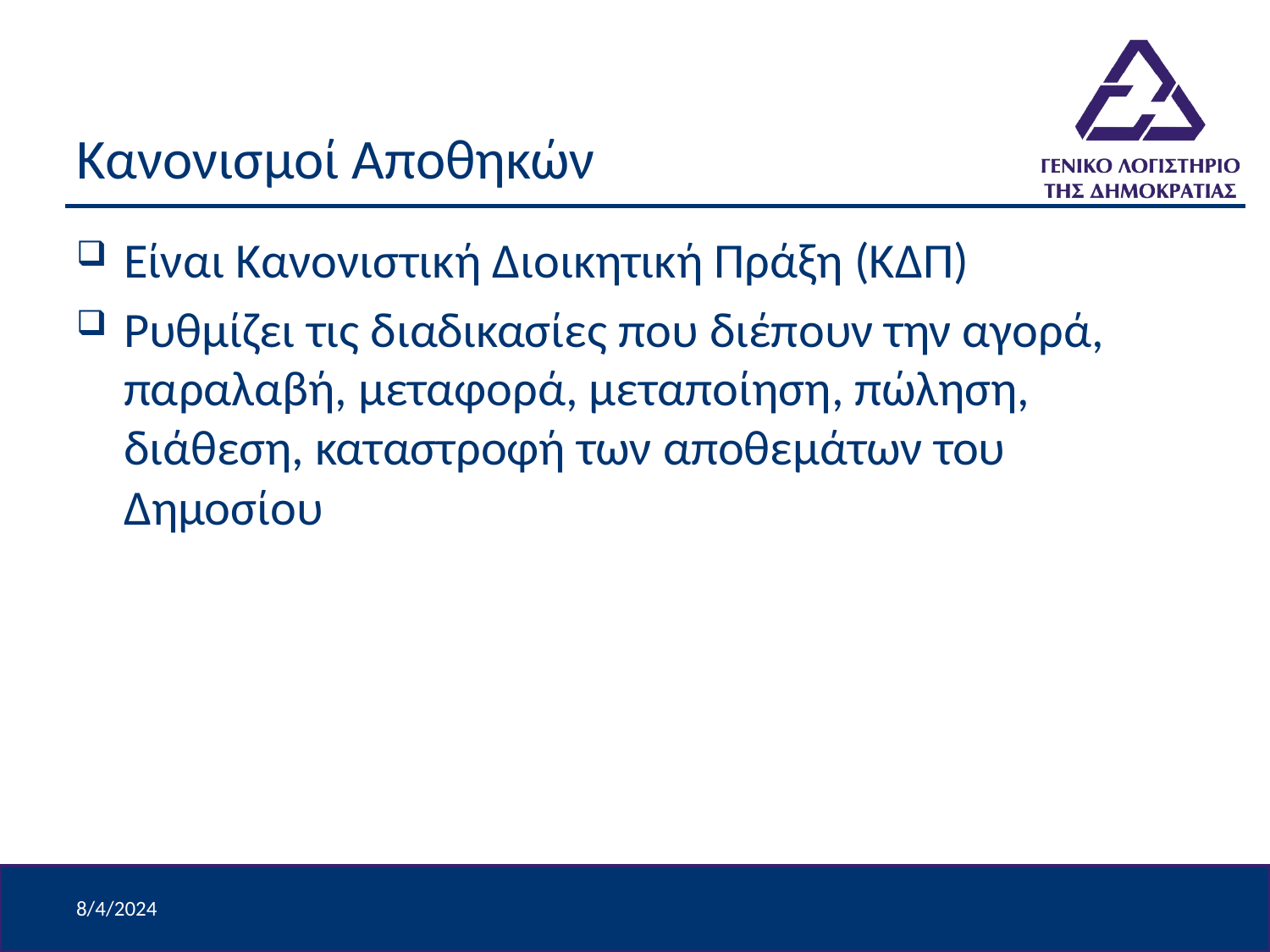

# Κανονισμοί Αποθηκών
Είναι Κανονιστική Διοικητική Πράξη (ΚΔΠ)
Ρυθμίζει τις διαδικασίες που διέπουν την αγορά, παραλαβή, μεταφορά, μεταποίηση, πώληση, διάθεση, καταστροφή των αποθεμάτων του Δημοσίου
8/4/2024